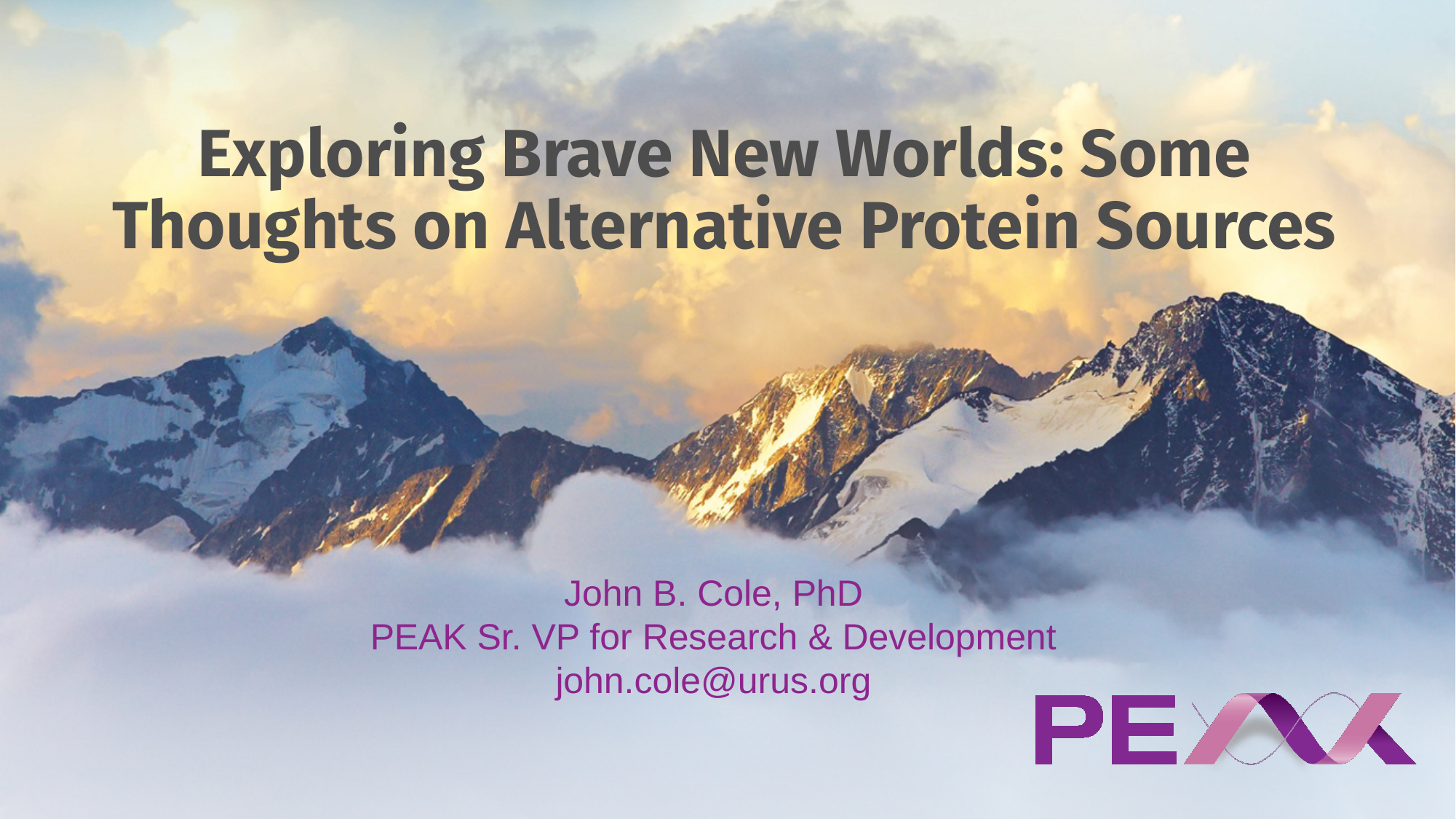

# Exploring Brave New Worlds: Some Thoughts on Alternative Protein Sources
John B. Cole, PhD
PEAK Sr. VP for Research & Development
john.cole@urus.org